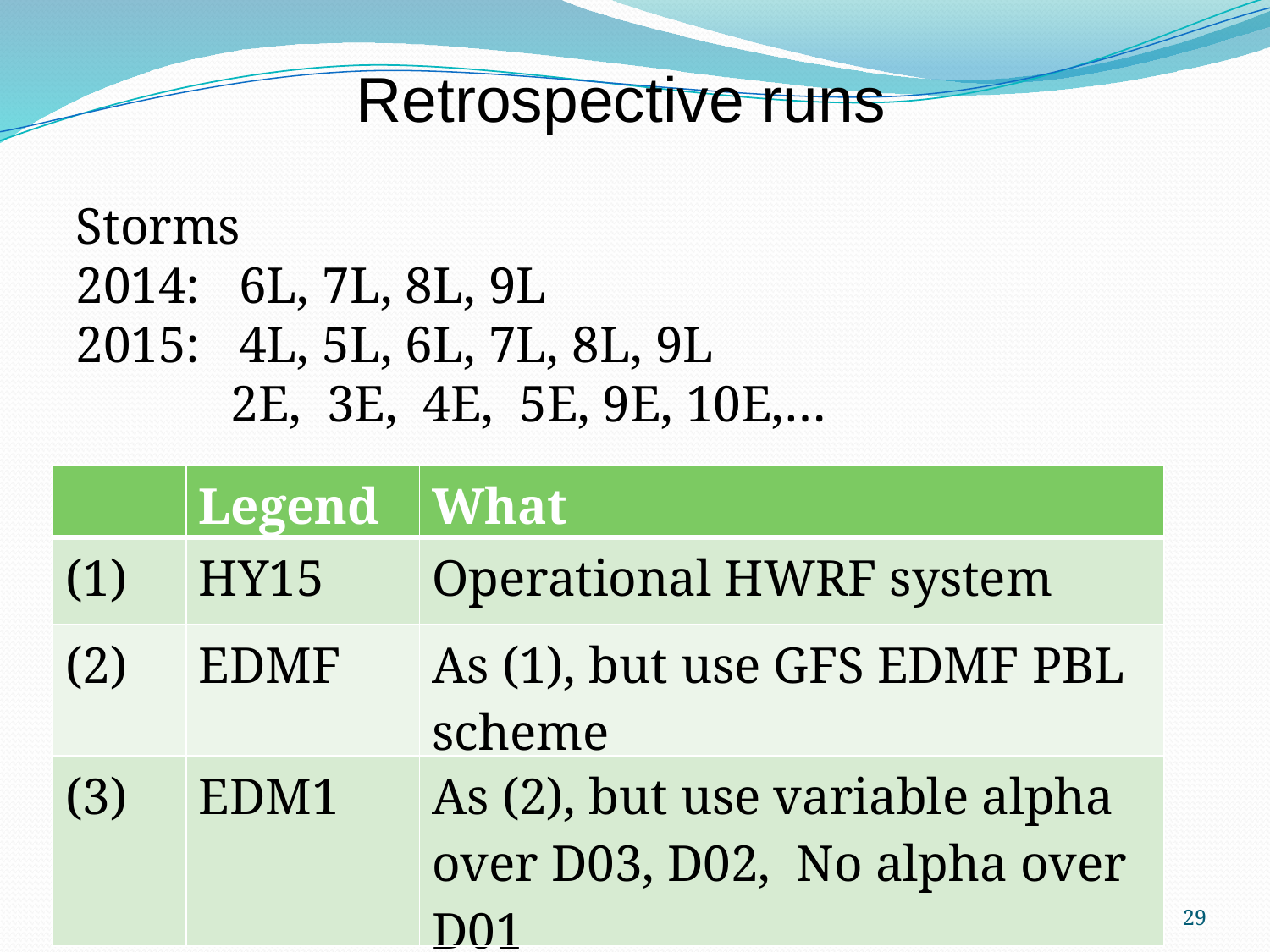

Retrospective runs

Storms
2014:   6L, 7L, 8L, 9L
2015:   4L, 5L, 6L, 7L, 8L, 9L
            2E,  3E,  4E,  5E, 9E, 10E,…

|  | Legend | What |
| --- | --- | --- |
| (1) | HY15 | Operational HWRF system |
| (2) | EDMF | As (1), but use GFS EDMF PBL scheme |
| (3) | EDM1 | As (2), but use variable alpha over D03, D02, No alpha over D01 |
29